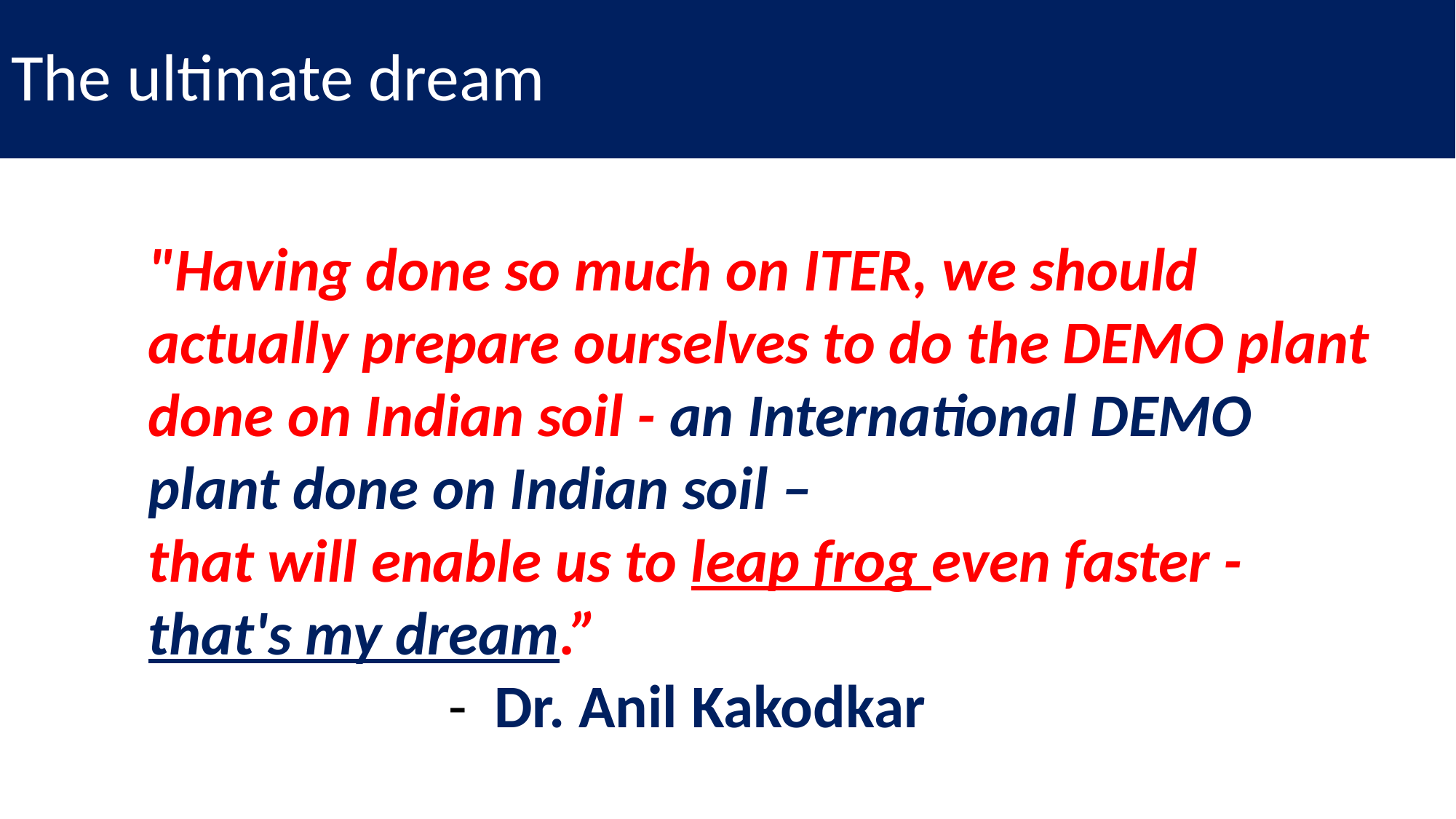

# The ultimate dream
"Having done so much on ITER, we should actually prepare ourselves to do the DEMO plant done on Indian soil - an International DEMO plant done on Indian soil –
that will enable us to leap frog even faster - that's my dream.”
                      -  Dr. Anil Kakodkar